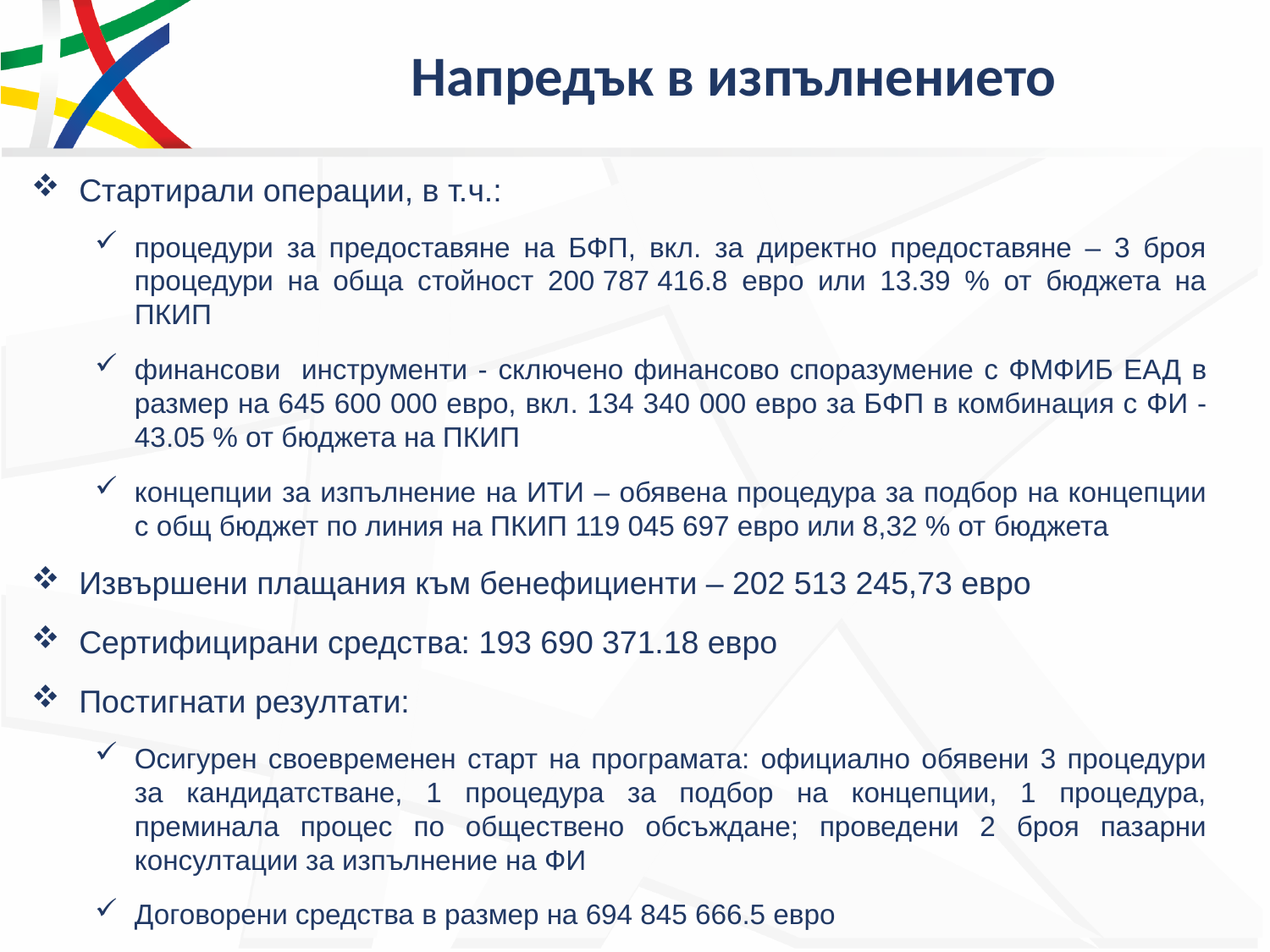

# Напредък в изпълнението
Стартирали операции, в т.ч.:
процедури за предоставяне на БФП, вкл. за директно предоставяне – 3 броя процедури на обща стойност 200 787 416.8 евро или 13.39 % от бюджета на ПКИП
финансови  инструменти - сключено финансово споразумение с ФМФИБ ЕАД в размер на 645 600 000 евро, вкл. 134 340 000 евро за БФП в комбинация с ФИ - 43.05 % от бюджета на ПКИП
концепции за изпълнение на ИТИ – обявена процедура за подбор на концепции с общ бюджет по линия на ПКИП 119 045 697 евро или 8,32 % от бюджета
Извършени плащания към бенефициенти – 202 513 245,73 евро
Сертифицирани средства: 193 690 371.18 евро
Постигнати резултати:
Осигурен своевременен старт на програмата: официално обявени 3 процедури за кандидатстване, 1 процедура за подбор на концепции, 1 процедура, преминала процес по обществено обсъждане; проведени 2 броя пазарни консултации за изпълнение на ФИ
Договорени средства в размер на 694 845 666.5 евро